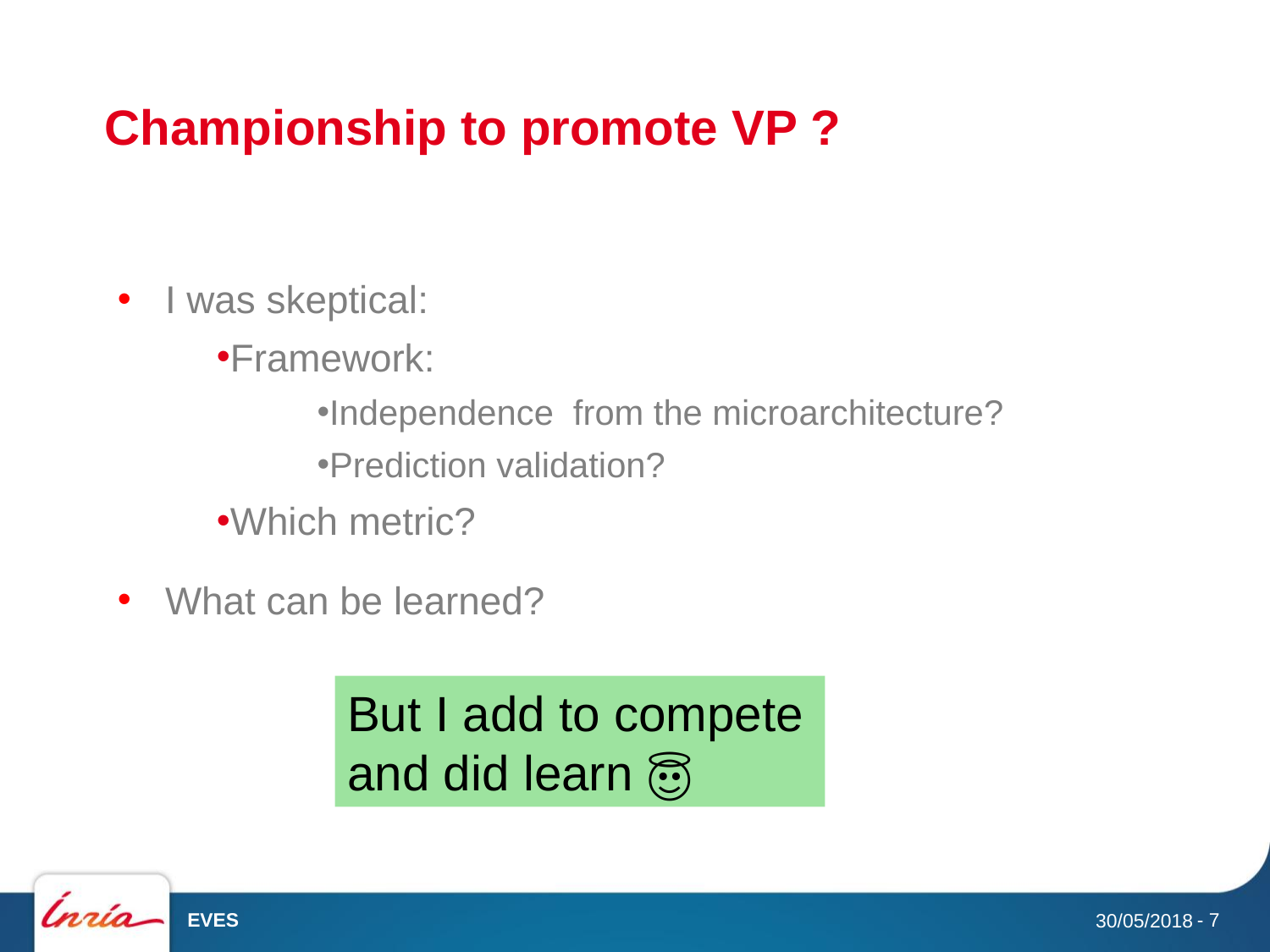

# Championship to promote VP ?
I was skeptical:
Framework:
Independence  from the microarchitecture?
Prediction validation?
Which metric?
What can be learned?

But I add to compete and did learn 😇
EVES
- 7
30/05/2018